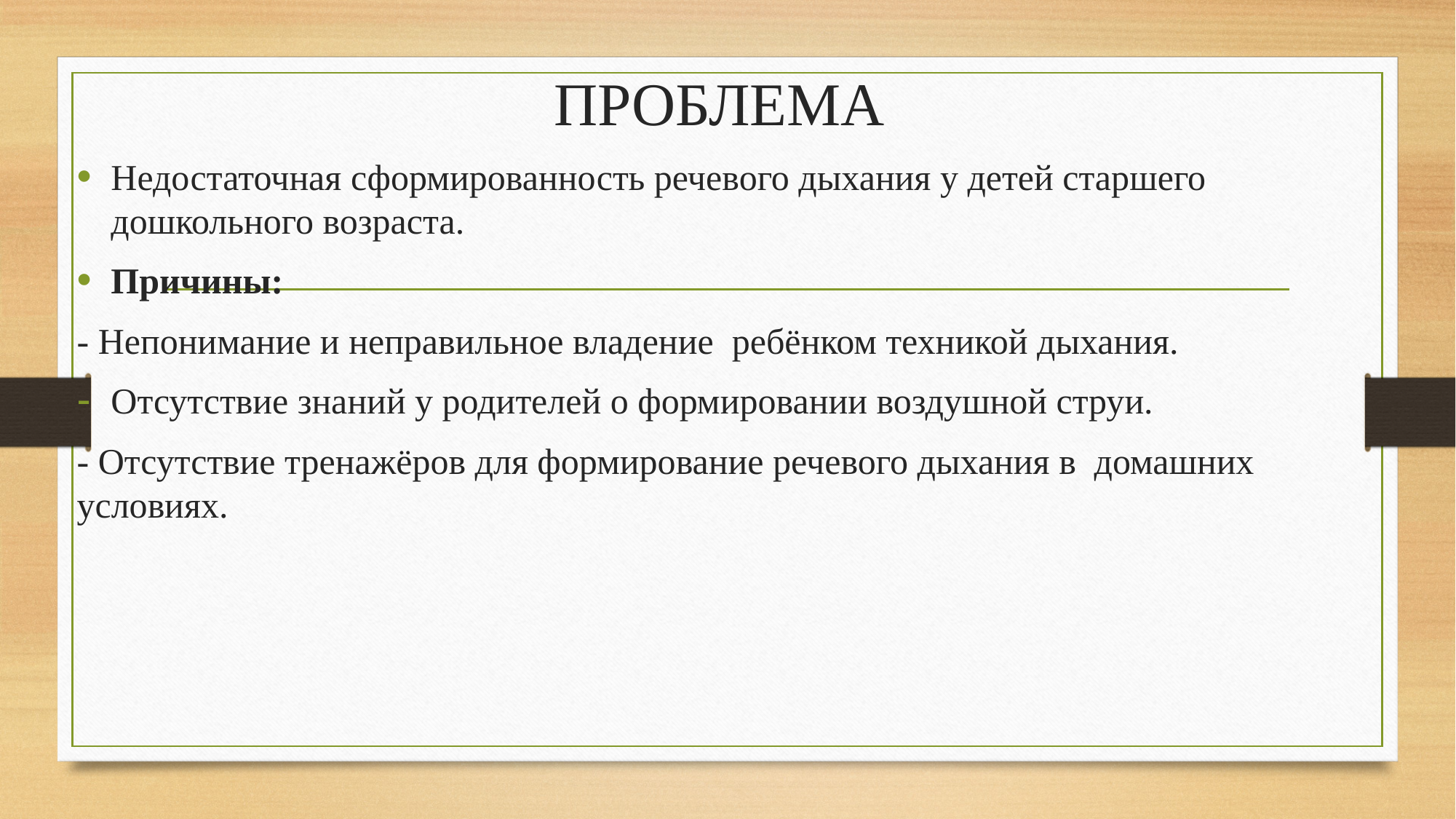

# ПРОБЛЕМА
Недостаточная сформированность речевого дыхания у детей старшего дошкольного возраста.
Причины:
- Непонимание и неправильное владение  ребёнком техникой дыхания.
Отсутствие знаний у родителей о формировании воздушной струи.
- Отсутствие тренажёров для формирование речевого дыхания в  домашних условиях.